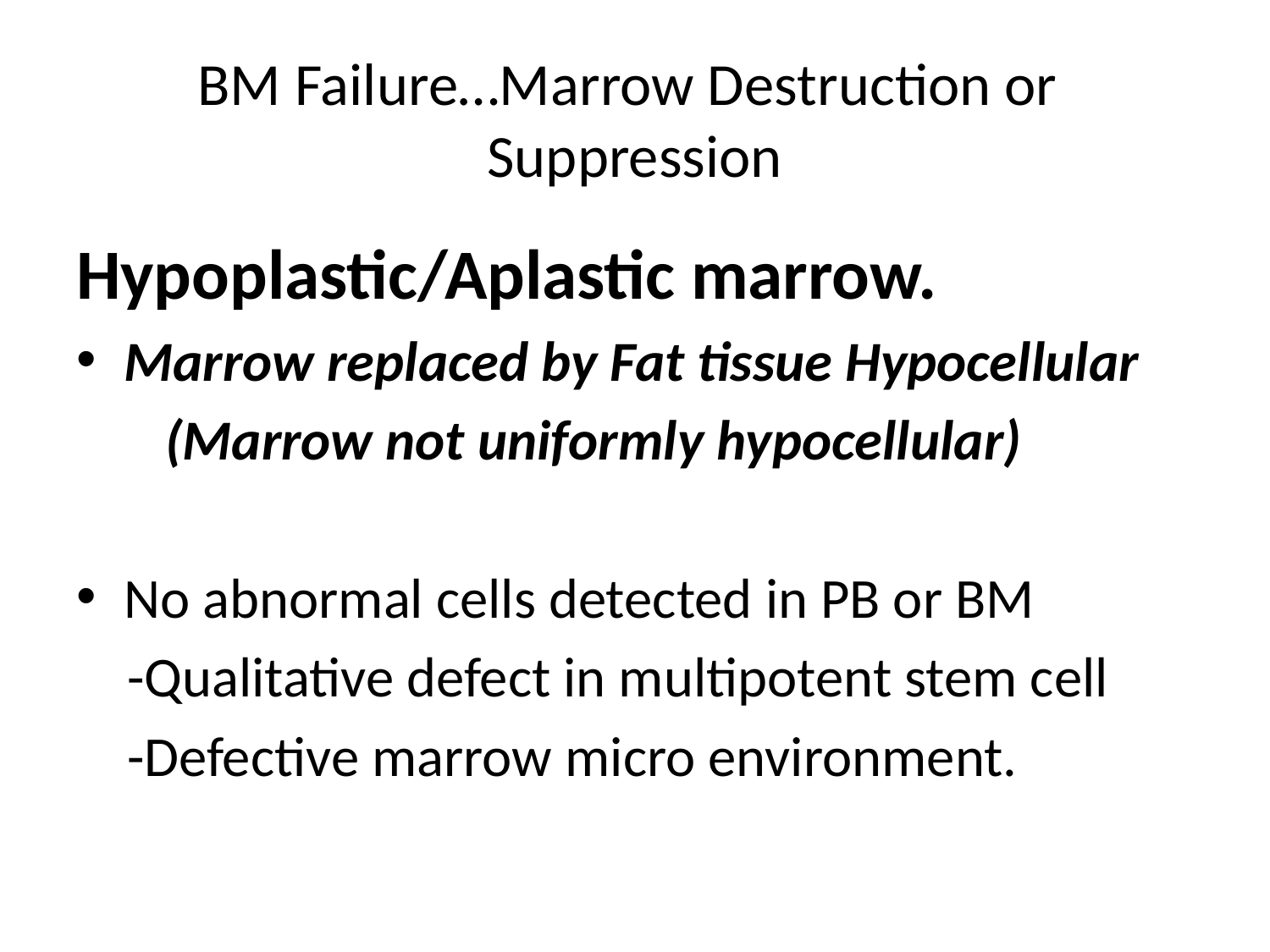

# BM Failure…Marrow Destruction or Suppression
Hypoplastic/Aplastic marrow.
Marrow replaced by Fat tissue Hypocellular
       (Marrow not uniformly hypocellular)

No abnormal cells detected in PB or BM
    -Qualitative defect in multipotent stem cell
    -Defective marrow micro environment.